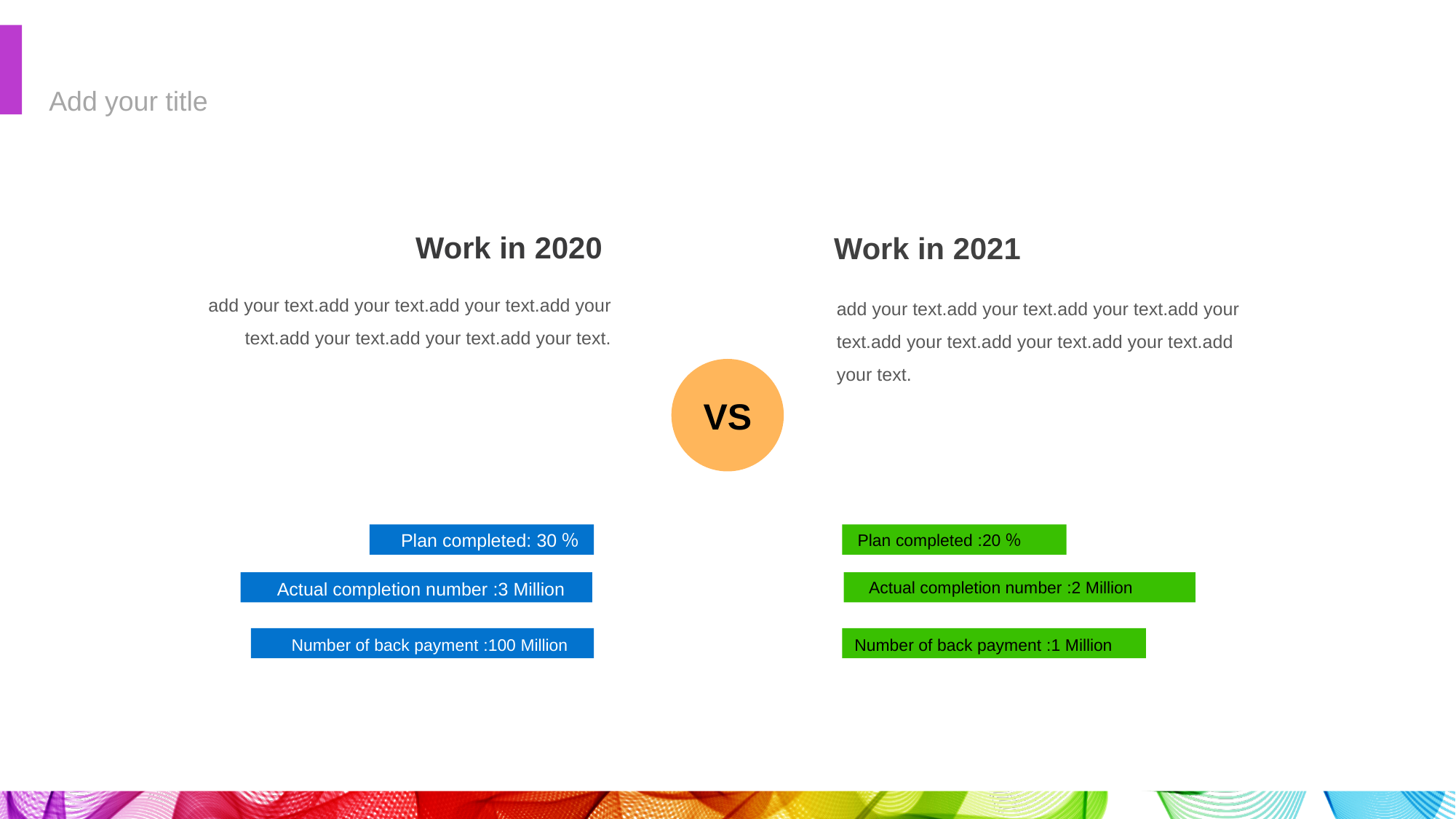

Work in 2020
Work in 2021
add your text.add your text.add your text.add your text.add your text.add your text.add your text.
add your text.add your text.add your text.add your text.add your text.add your text.add your text.add your text.
VS
Plan completed: 30％

Plan completed :20％
Actual completion number :2 Million

Actual completion number :3 Million

Number of back payment :100 Million
Number of back payment :1 Million